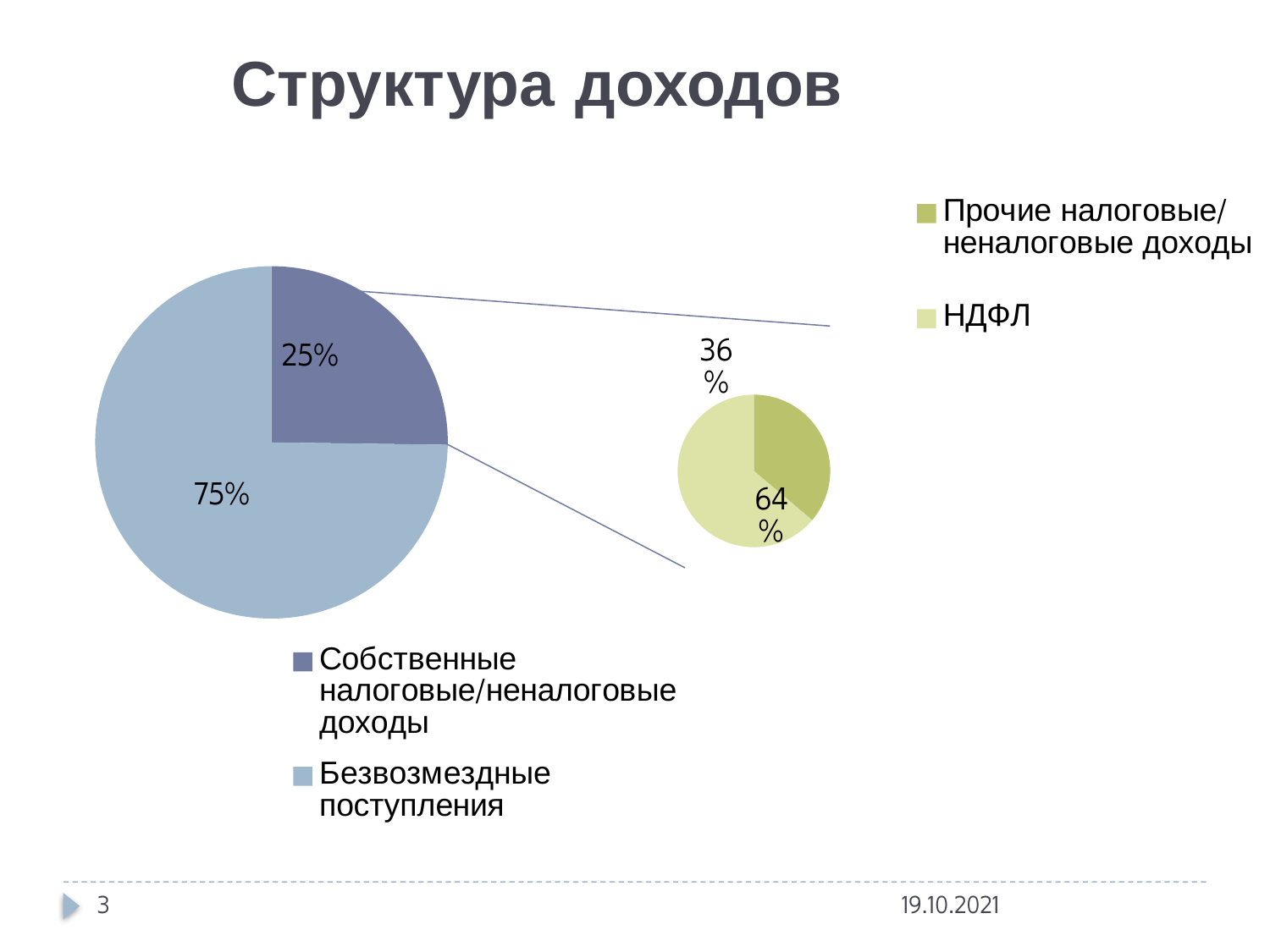

Структура доходов

### Chart

| Category | Стуктура доходов |
|---|---|
| Собственные налоговые/неналоговые доходы | 380498.0 |
| Безвозмездные поступления | 1128510.0 |

### Chart

| Category | Столбец1 |
|---|---|
| Прочие налоговые/неналоговые доходы | 137641.0 |
| НДФЛ | 242857.0 |
3
19.10.2021